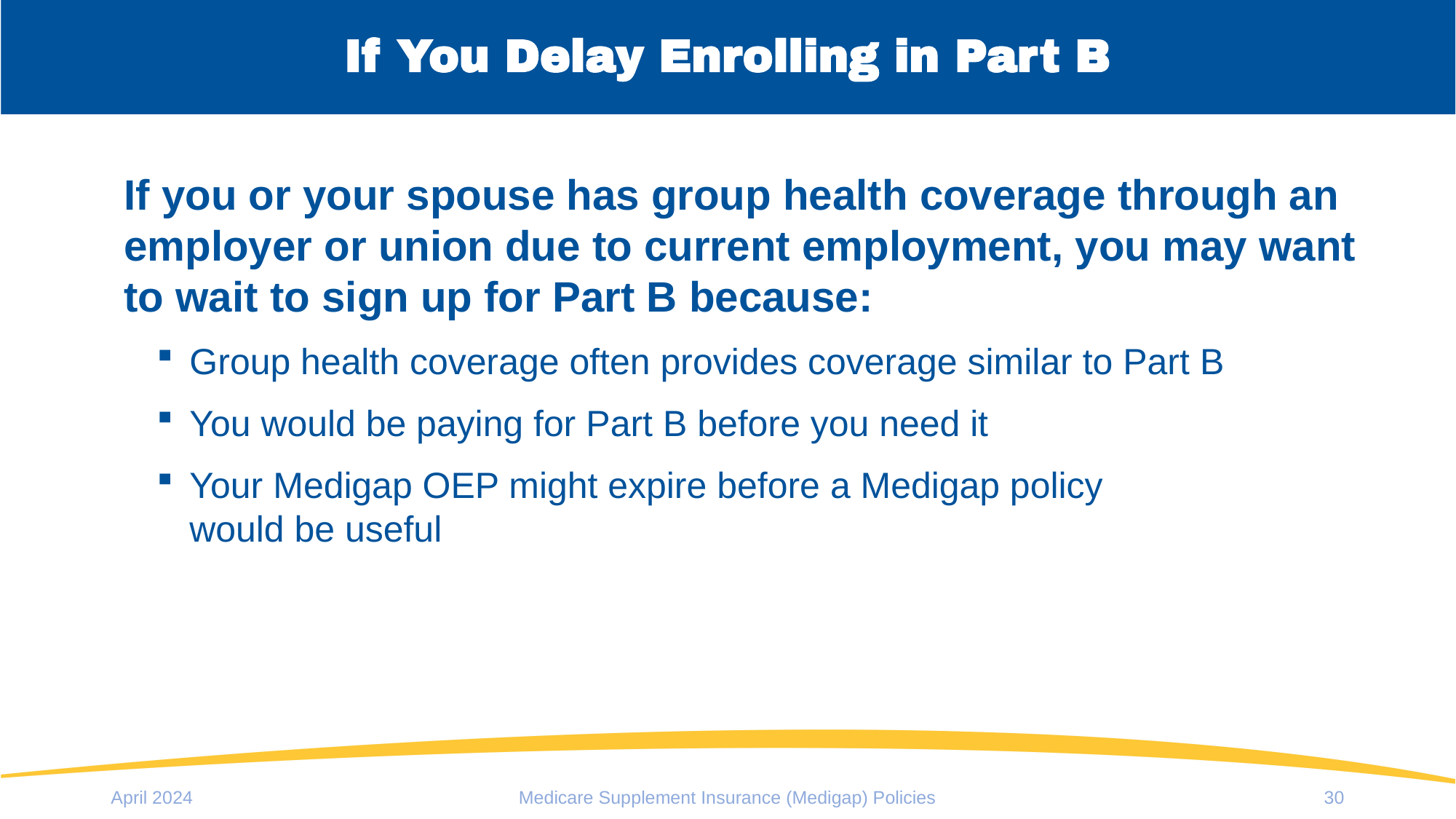

If You Delay Enrolling in Part B
If you or your spouse has group health coverage through an employer or union due to current employment, you may want
to wait to sign up for Part B because:
Group health coverage often provides coverage similar to Part B
You would be paying for Part B before you need it
Your Medigap OEP might expire before a Medigap policy
would be useful
April 2024
Medicare Supplement Insurance (Medigap) Policies
30